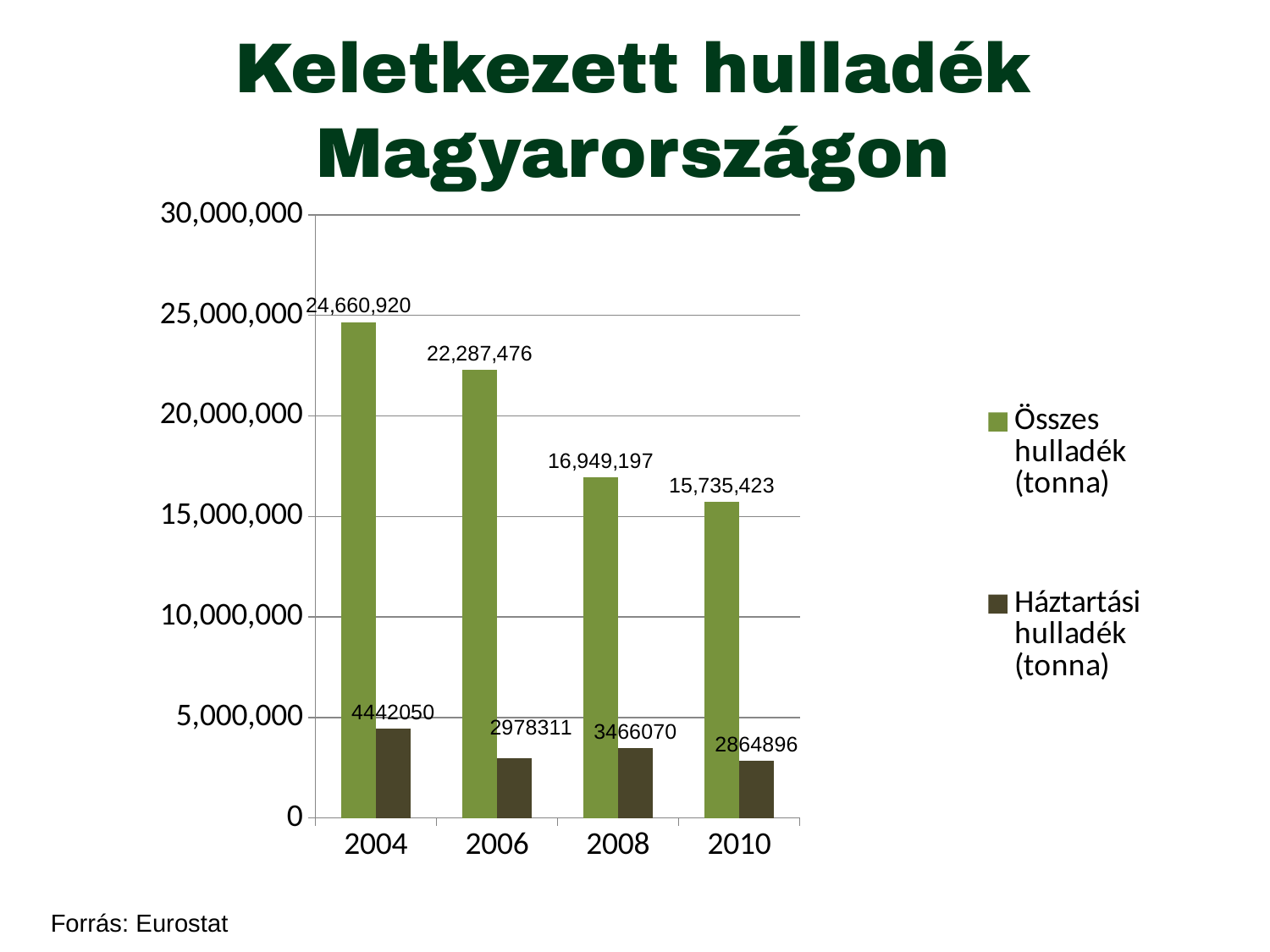

Keletkezett hulladék Magyarországon

### Chart

| Category | Összes hulladék (tonna) | Háztartási hulladék (tonna) |
|---|---|---|
| 2004 | 24660920.0 | 4442050.0 |
| 2006 | 22287476.0 | 2978311.0 |
| 2008 | 16949197.0 | 3466070.0 |
| 2010 | 15735423.0 | 2864896.0 |
Forrás: Eurostat